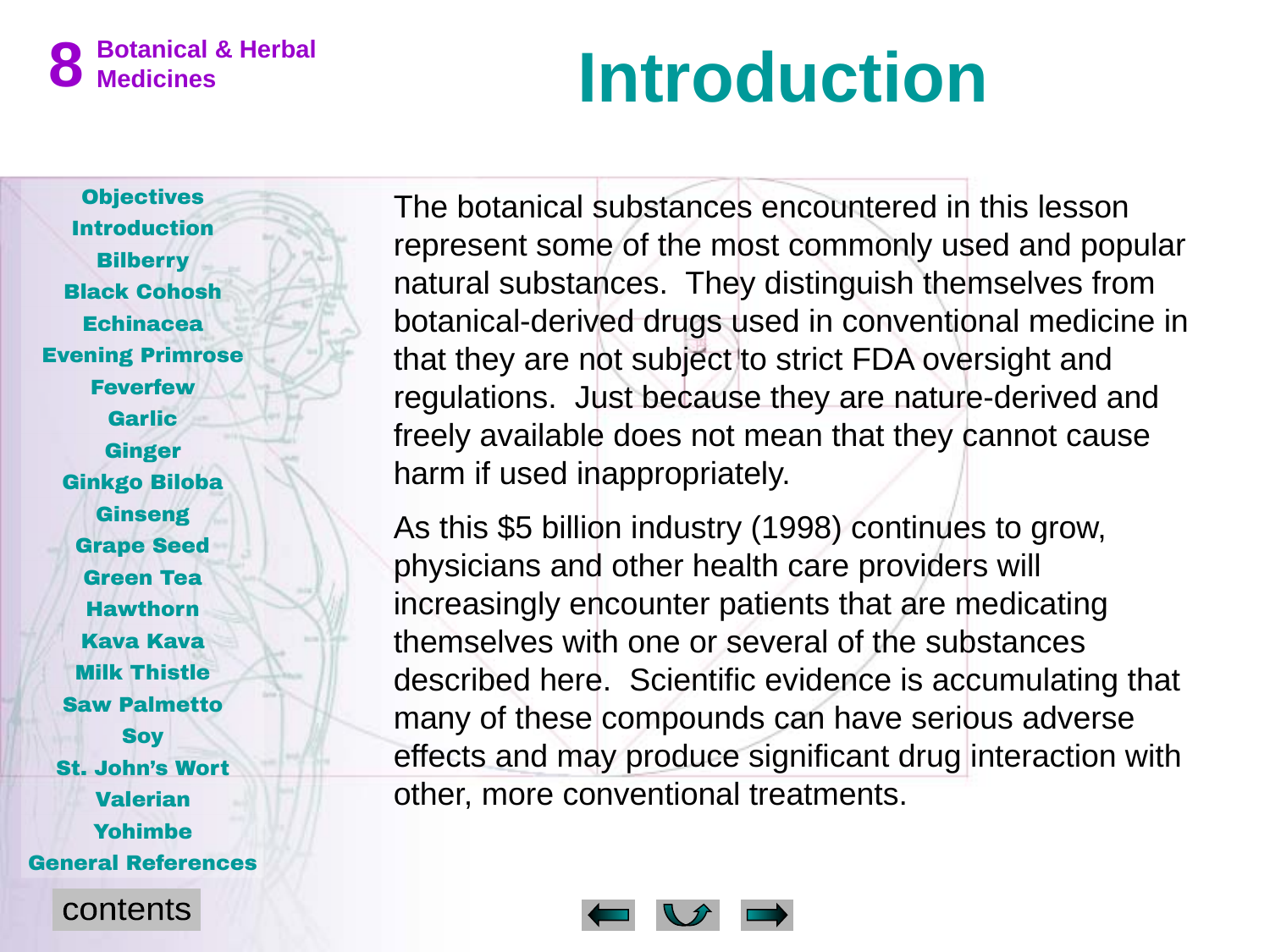

Introduction
The botanical substances encountered in this lesson represent some of the most commonly used and popular natural substances.  They distinguish themselves from botanical-derived drugs used in conventional medicine in that they are not subject to strict FDA oversight and regulations.  Just because they are nature-derived and freely available does not mean that they cannot cause harm if used inappropriately.
As this $5 billion industry (1998) continues to grow, physicians and other health care providers will increasingly encounter patients that are medicating themselves with one or several of the substances described here.  Scientific evidence is accumulating that many of these compounds can have serious adverse effects and may produce significant drug interaction with other, more conventional treatments.